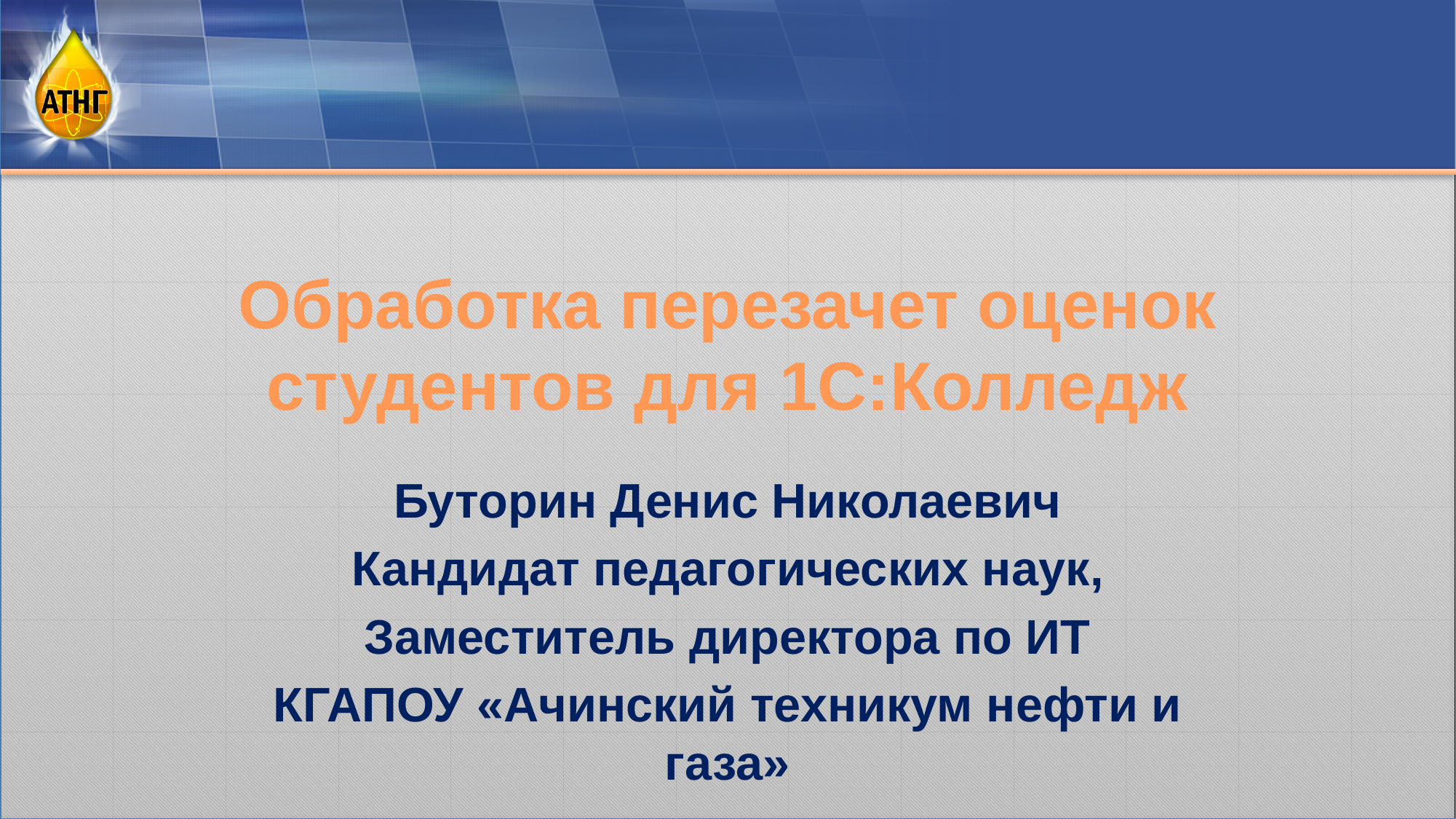

# Обработка перезачет оценок студентов для 1С:Колледж
Буторин Денис Николаевич
Кандидат педагогических наук,
Заместитель директора по ИТ
КГАПОУ «Ачинский техникум нефти и газа»